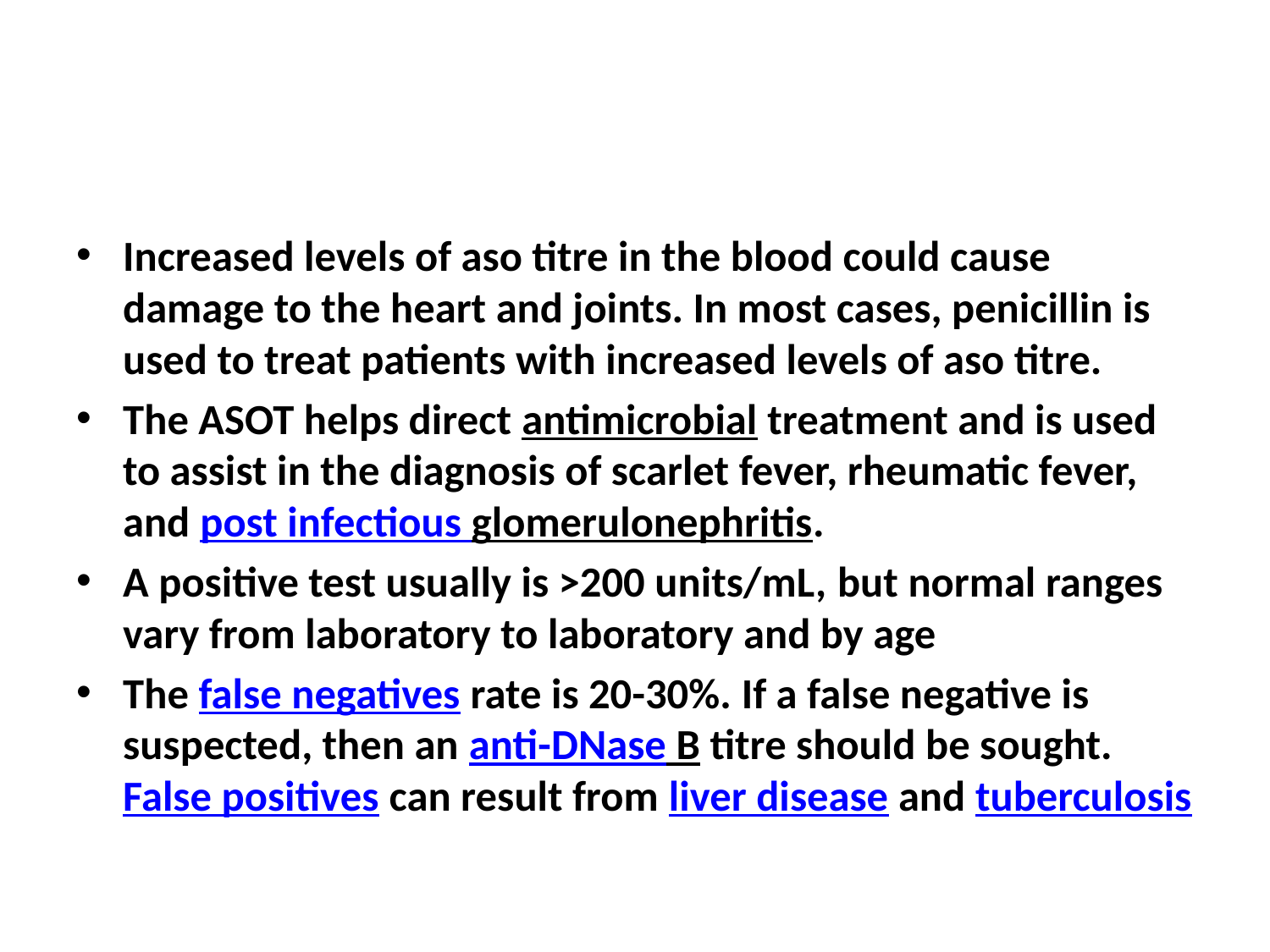

#
Increased levels of aso titre in the blood could cause damage to the heart and joints. In most cases, penicillin is used to treat patients with increased levels of aso titre.
The ASOT helps direct antimicrobial treatment and is used to assist in the diagnosis of scarlet fever, rheumatic fever, and post infectious glomerulonephritis.
A positive test usually is >200 units/mL, but normal ranges vary from laboratory to laboratory and by age
The false negatives rate is 20-30%. If a false negative is suspected, then an anti-DNase B titre should be sought. False positives can result from liver disease and tuberculosis